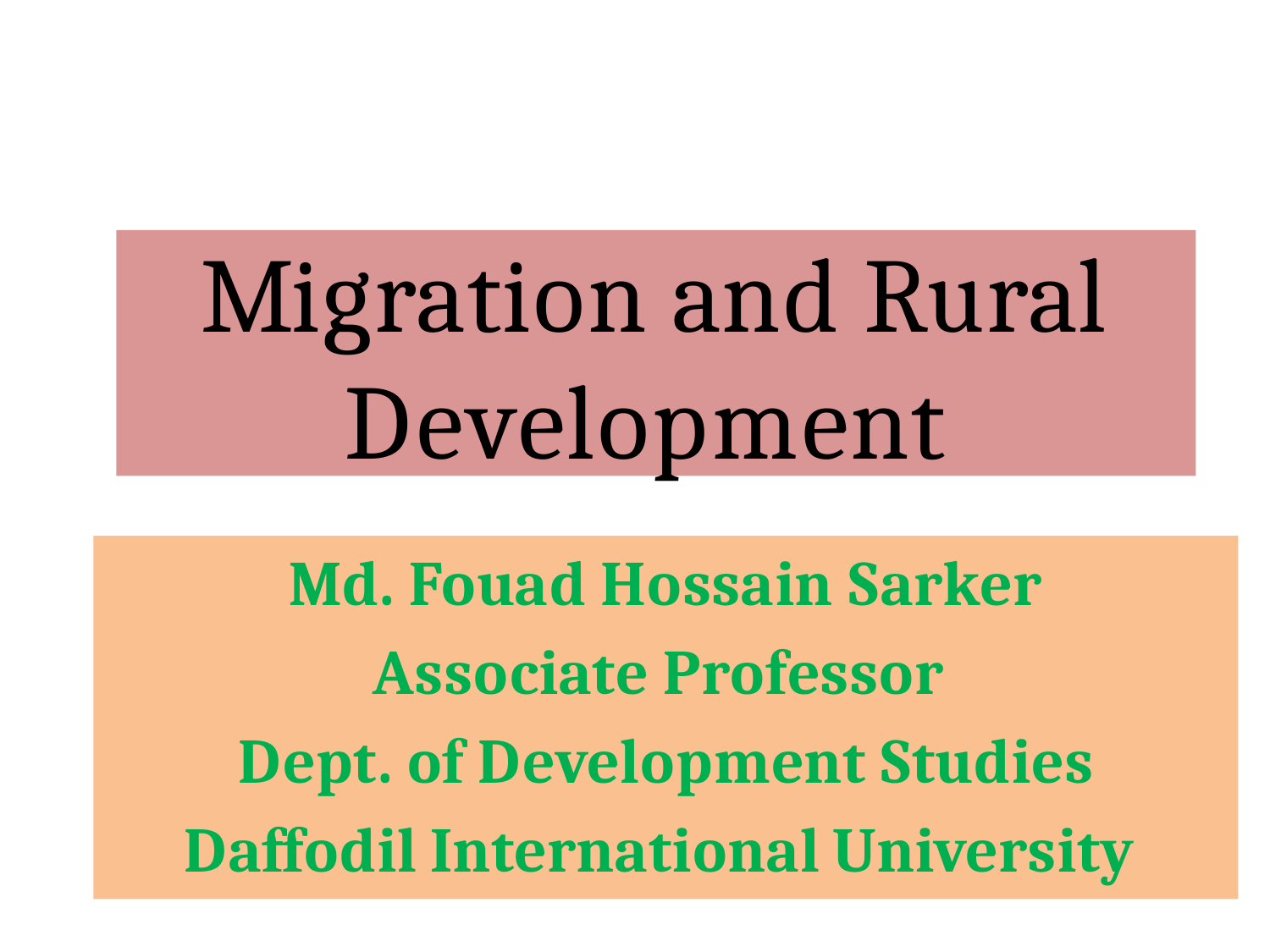

# Migration and Rural Development
Md. Fouad Hossain Sarker
Associate Professor
Dept. of Development Studies
Daffodil International University